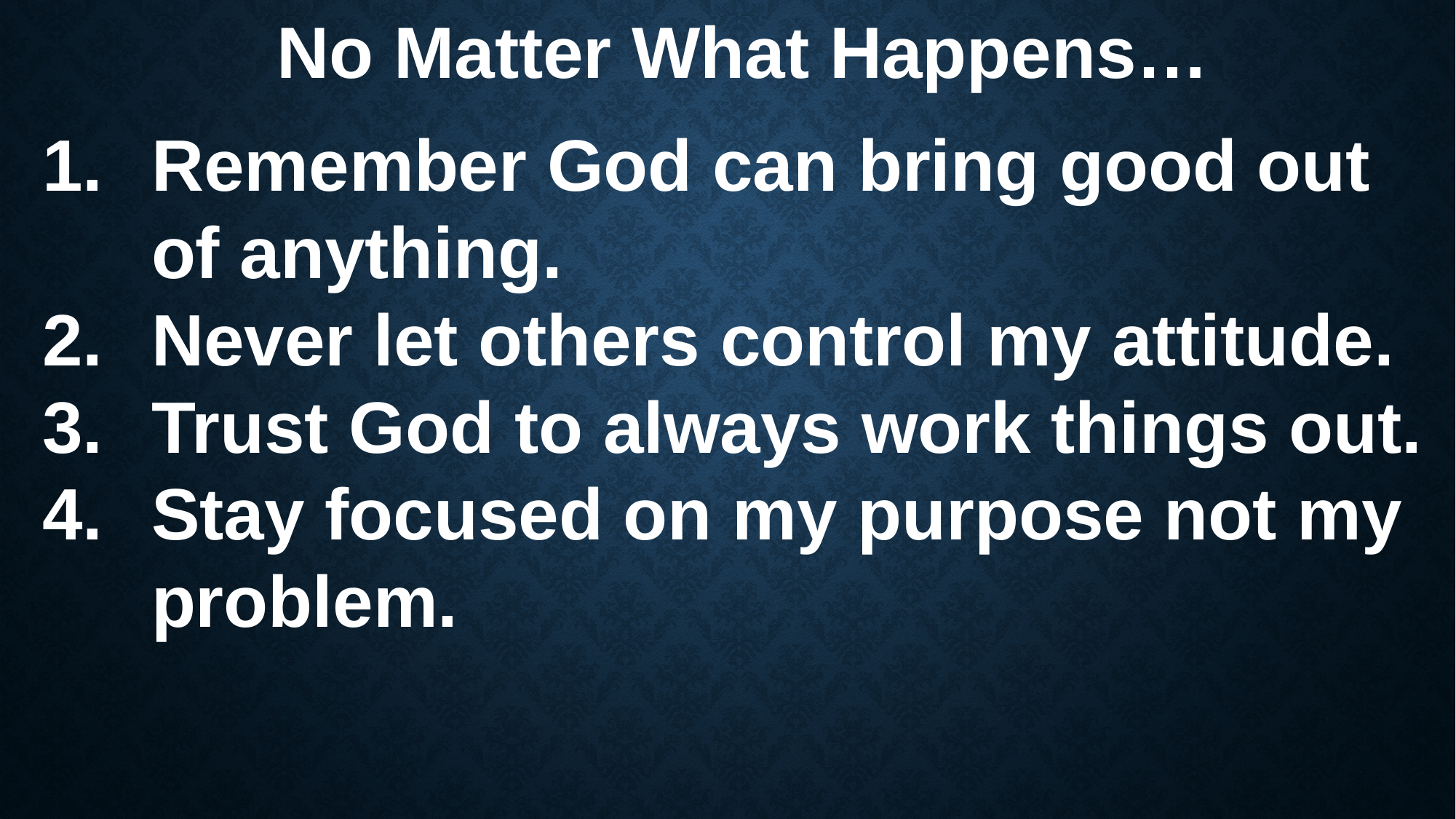

No Matter What Happens…

Remember God can bring good out of anything.
Never let others control my attitude.
Trust God to always work things out.
Stay focused on my purpose not my problem.